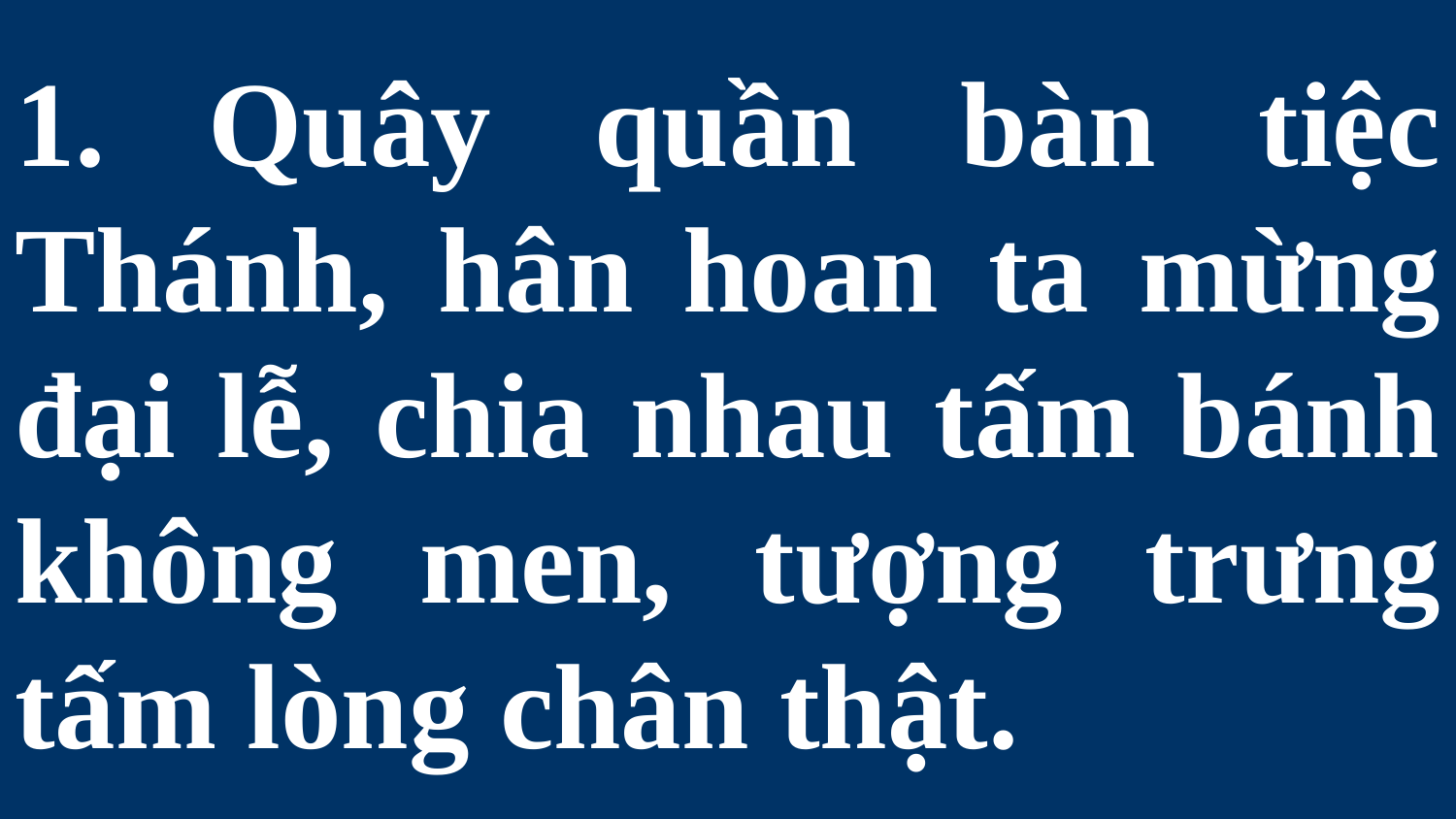

# 1. Quây quần bàn tiệc Thánh, hân hoan ta mừng đại lễ, chia nhau tấm bánh không men, tượng trưng tấm lòng chân thật.